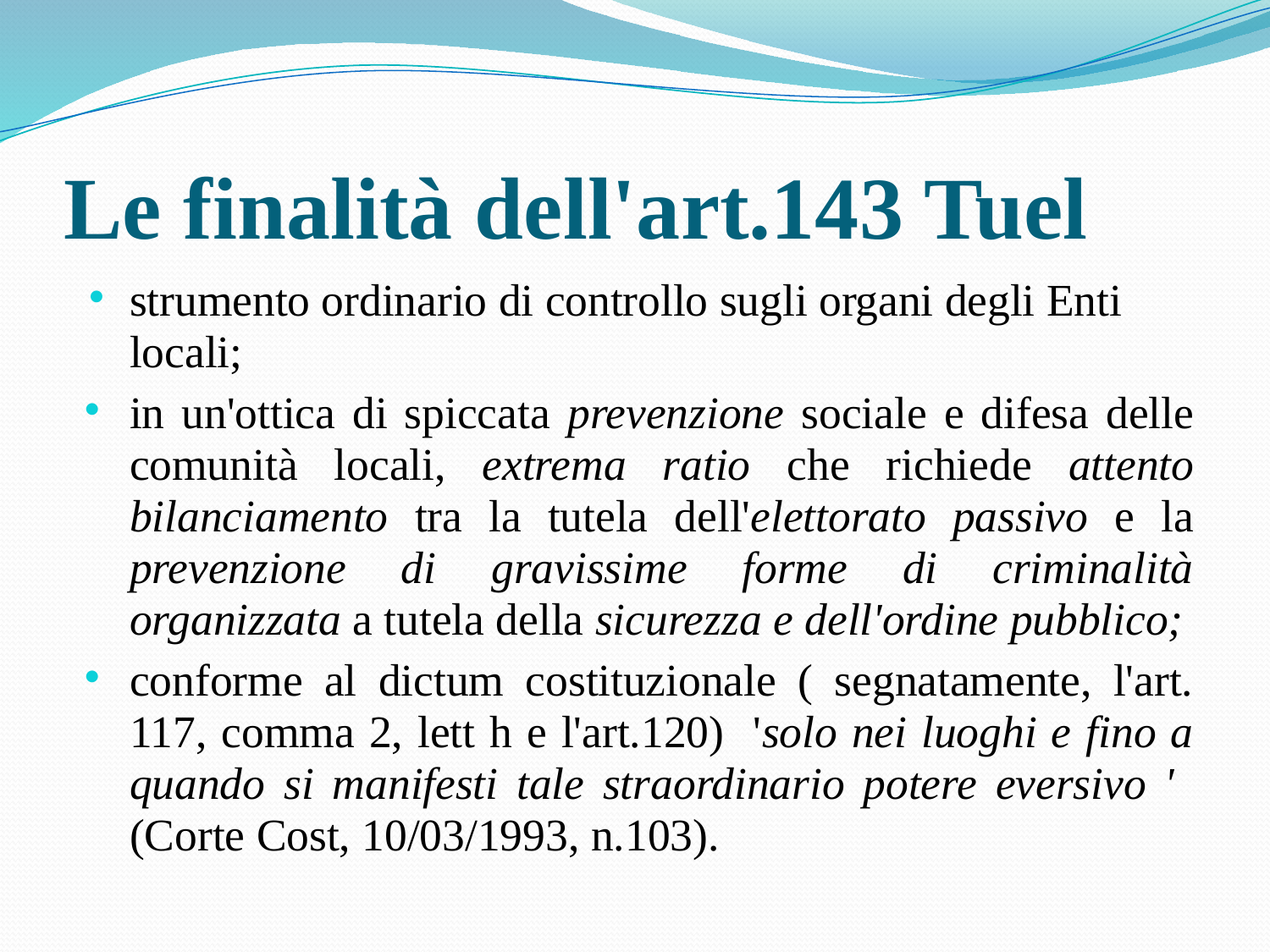

# Le finalità dell'art.143 Tuel
strumento ordinario di controllo sugli organi degli Enti locali;
in un'ottica di spiccata prevenzione sociale e difesa delle comunità locali, extrema ratio che richiede attento bilanciamento tra la tutela dell'elettorato passivo e la prevenzione di gravissime forme di criminalità organizzata a tutela della sicurezza e dell'ordine pubblico;
conforme al dictum costituzionale ( segnatamente, l'art. 117, comma 2, lett h e l'art.120)  'solo nei luoghi e fino a quando si manifesti tale straordinario potere eversivo '  (Corte Cost, 10/03/1993, n.103).